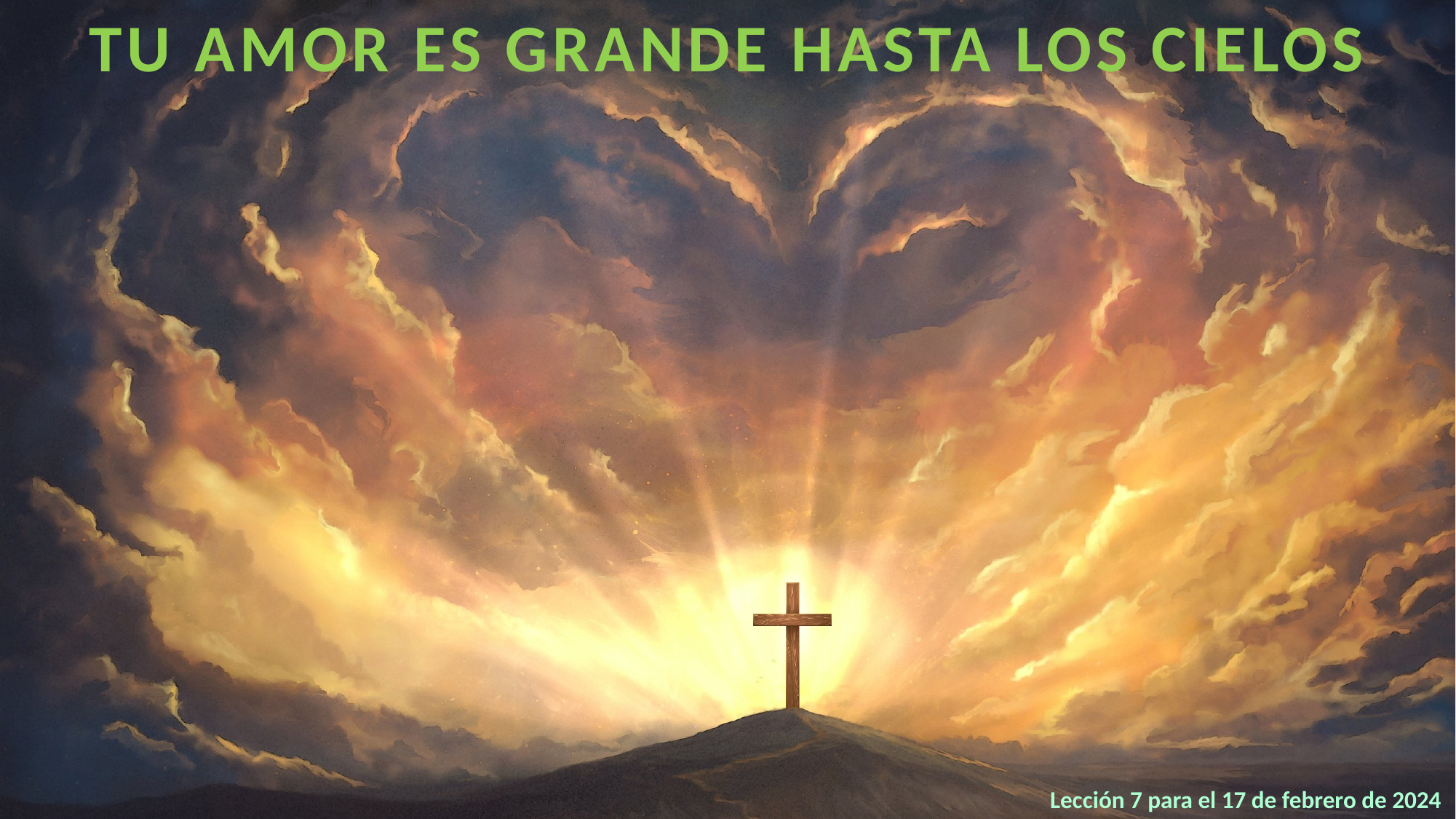

TU AMOR ES GRANDE HASTA LOS CIELOS
Lección 7 para el 17 de febrero de 2024